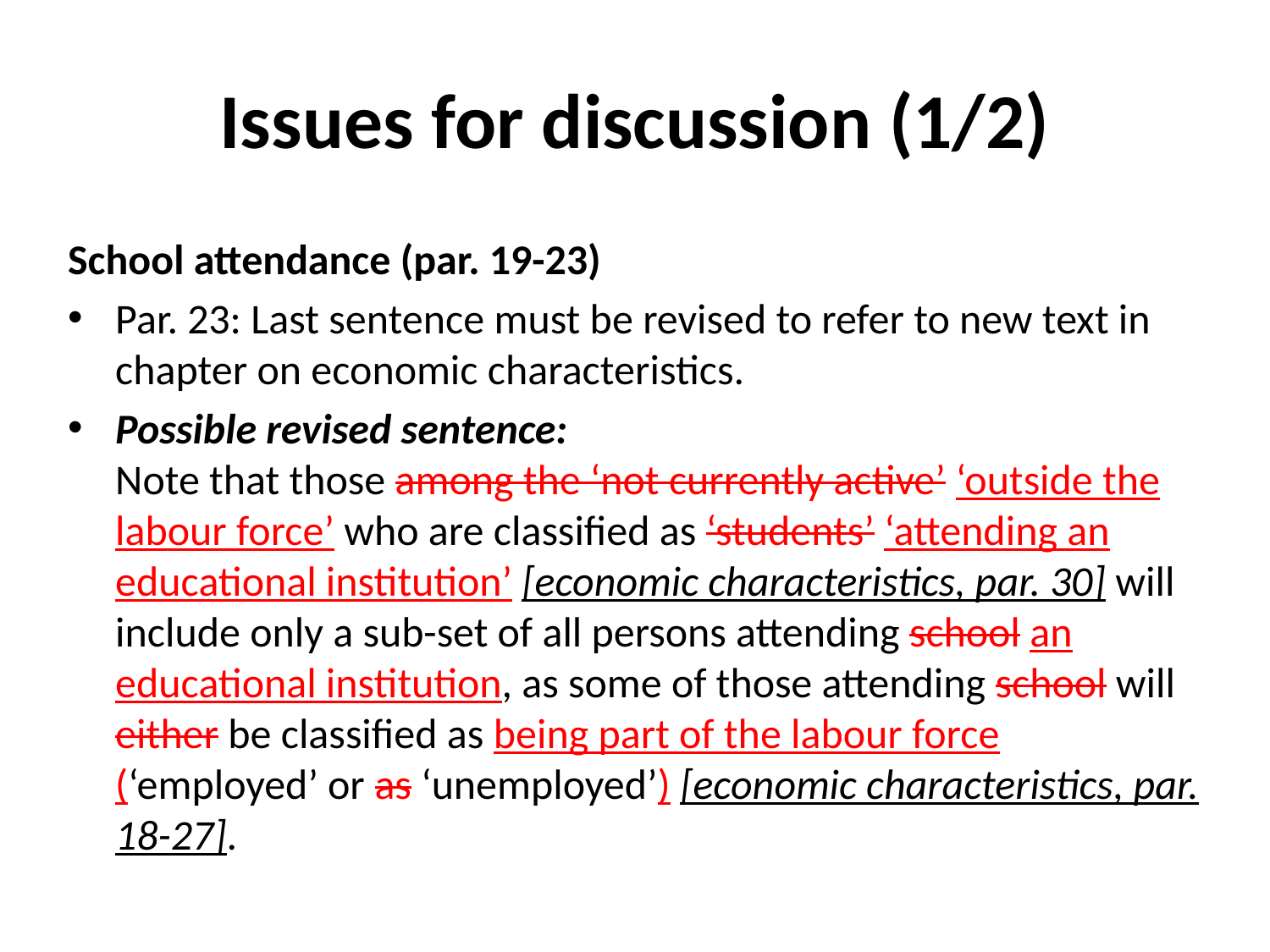

# Issues for discussion (1/2)
School attendance (par. 19-23)
Par. 23: Last sentence must be revised to refer to new text in chapter on economic characteristics.
Possible revised sentence:
Note that those among the ‘not currently active’ ‘outside the labour force’ who are classified as ‘students’ ‘attending an educational institution’ [economic characteristics, par. 30] will include only a sub-set of all persons attending school an educational institution, as some of those attending school will either be classified as being part of the labour force (‘employed’ or as ‘unemployed’) [economic characteristics, par. 18-27].